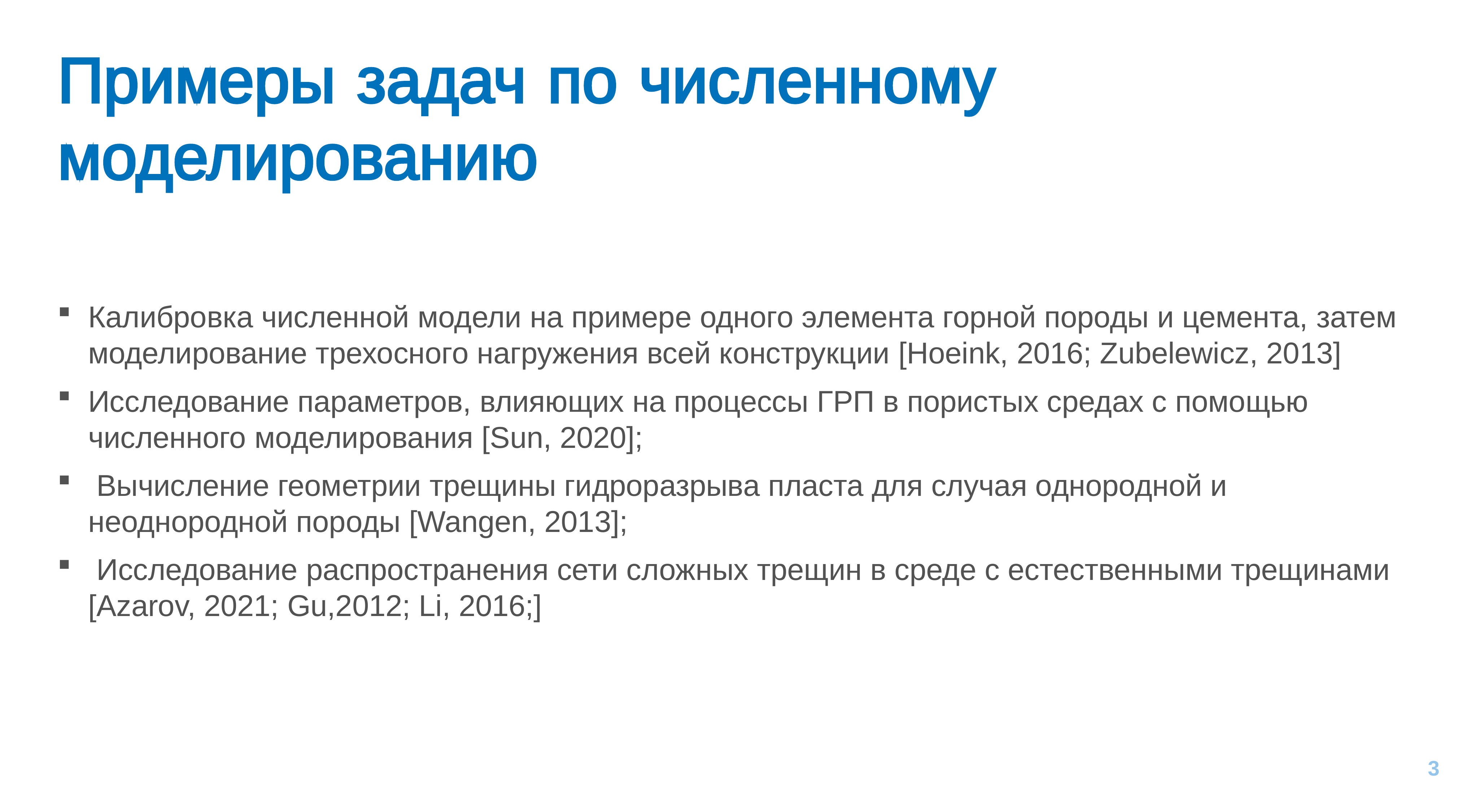

# Примеры задач по численному моделированию
Калибровка численной модели на примере одного элемента горной породы и цемента, затем моделирование трехосного нагружения всей конструкции [Hoeink, 2016; Zubelewicz, 2013]
Исследование параметров, влияющих на процессы ГРП в пористых средах с помощью численного моделирования [Sun, 2020];
 Вычисление геометрии трещины гидроразрыва пласта для случая однородной и неоднородной породы [Wangen, 2013];
 Исследование распространения сети сложных трещин в среде с естественными трещинами [Azarov, 2021; Gu,2012; Li, 2016;]

3